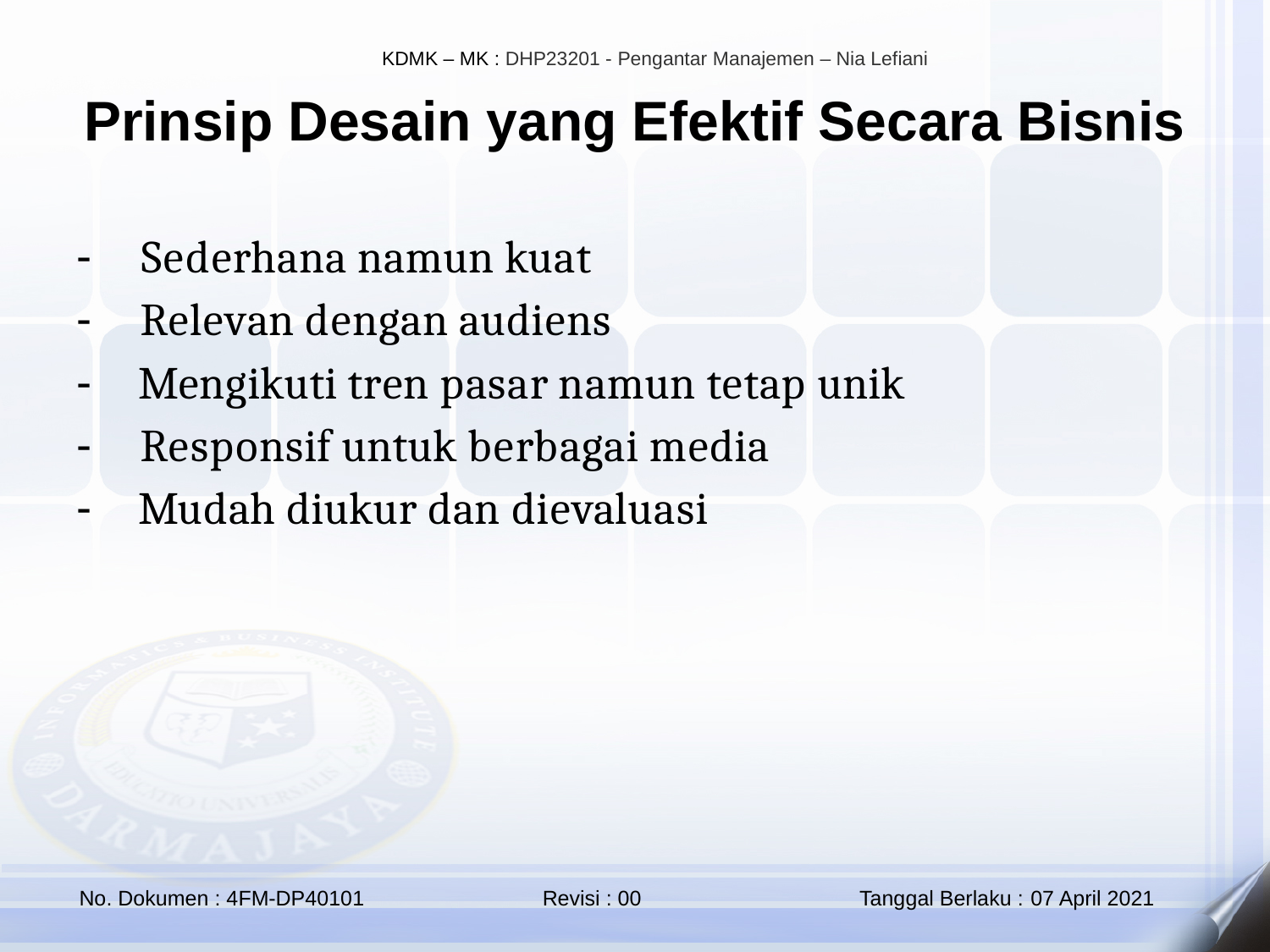

Prinsip Desain yang Efektif Secara Bisnis

Sederhana namun kuat
Relevan dengan audiens
Mengikuti tren pasar namun tetap unik
Responsif untuk berbagai media
Mudah diukur dan dievaluasi